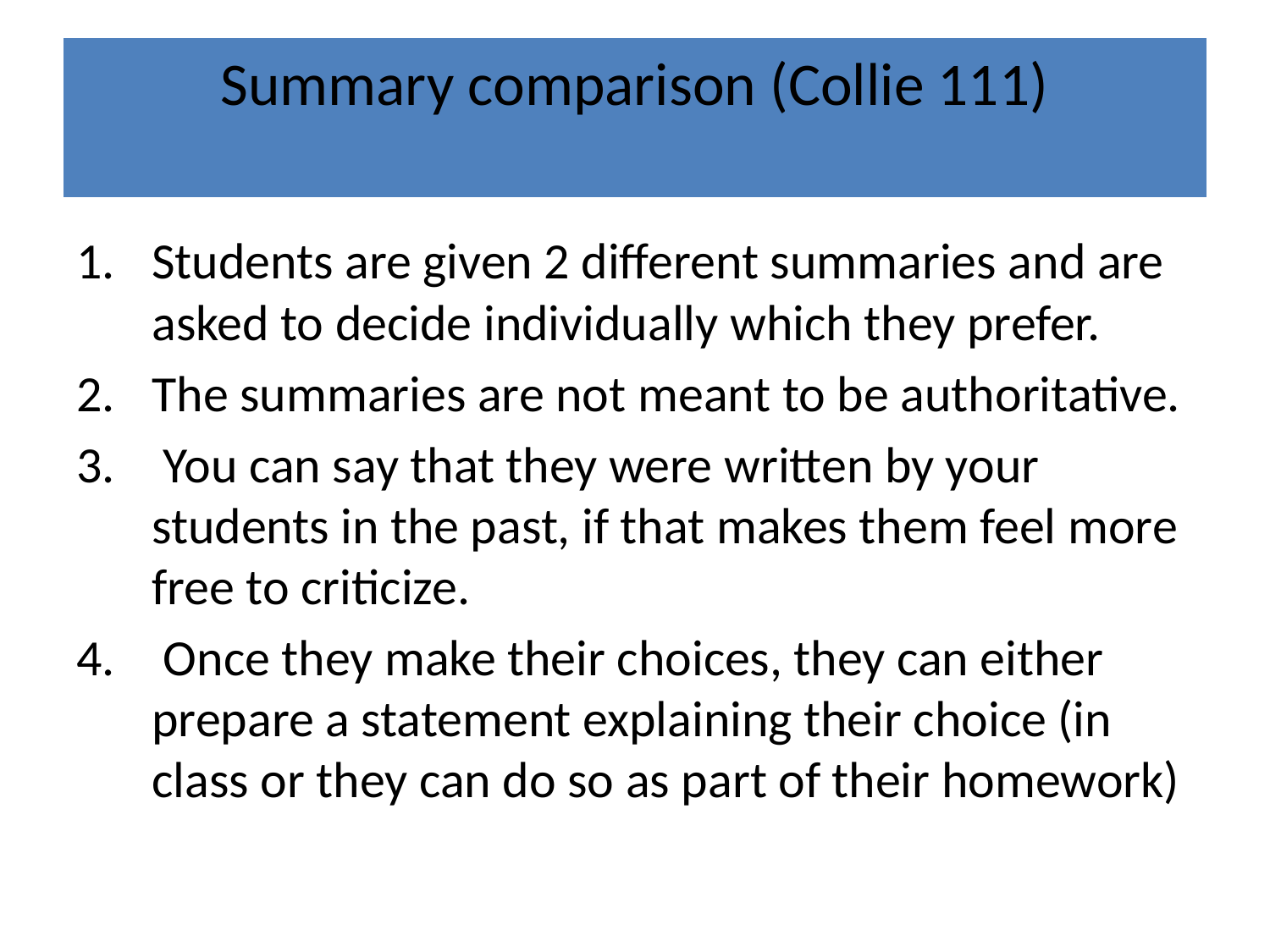

# Summary comparison (Collie 111)
Students are given 2 different summaries and are asked to decide individually which they prefer.
The summaries are not meant to be authoritative.
 You can say that they were written by your students in the past, if that makes them feel more free to criticize.
 Once they make their choices, they can either prepare a statement explaining their choice (in class or they can do so as part of their homework)